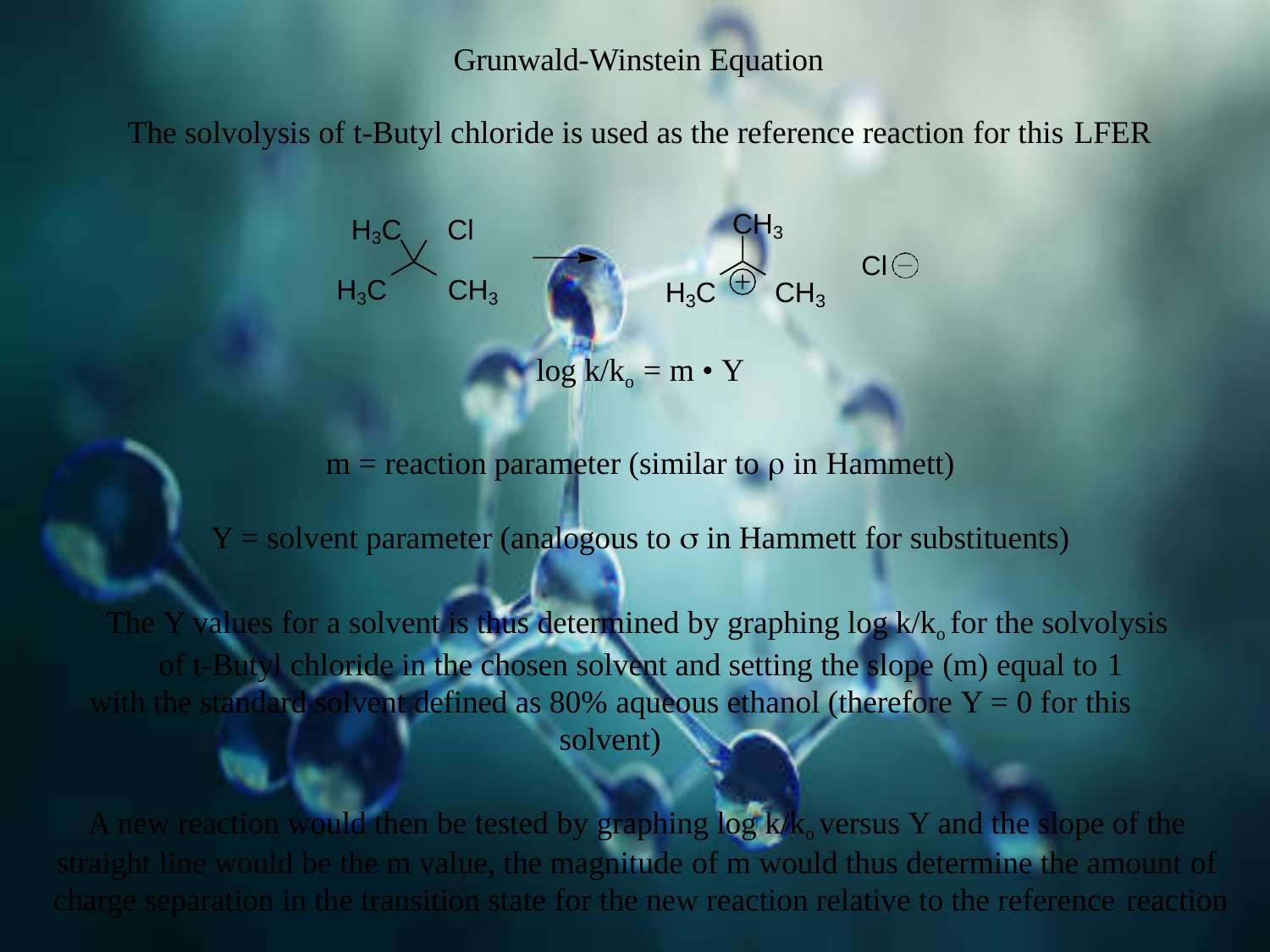

# Grunwald-Winstein Equation
The solvolysis of t-Butyl chloride is used as the reference reaction for this LFER
CH3
H3C	CH3
H3C	Cl
H3C	CH3

Cl

log k/ko  = m • Y

m = reaction parameter (similar to ρ in Hammett)

Y = solvent parameter (analogous to σ in Hammett for substituents)

The Y values for a solvent is thus determined by graphing log k/ko for the solvolysis  of t-Butyl chloride in the chosen solvent and setting the slope (m) equal to 1
with the standard solvent defined as 80% aqueous ethanol (therefore Y = 0 for this solvent)

A new reaction would then be tested by graphing log k/ko versus Y and the slope of the  straight line would be the m value, the magnitude of m would thus determine the amount of  charge separation in the transition state for the new reaction relative to the reference reaction